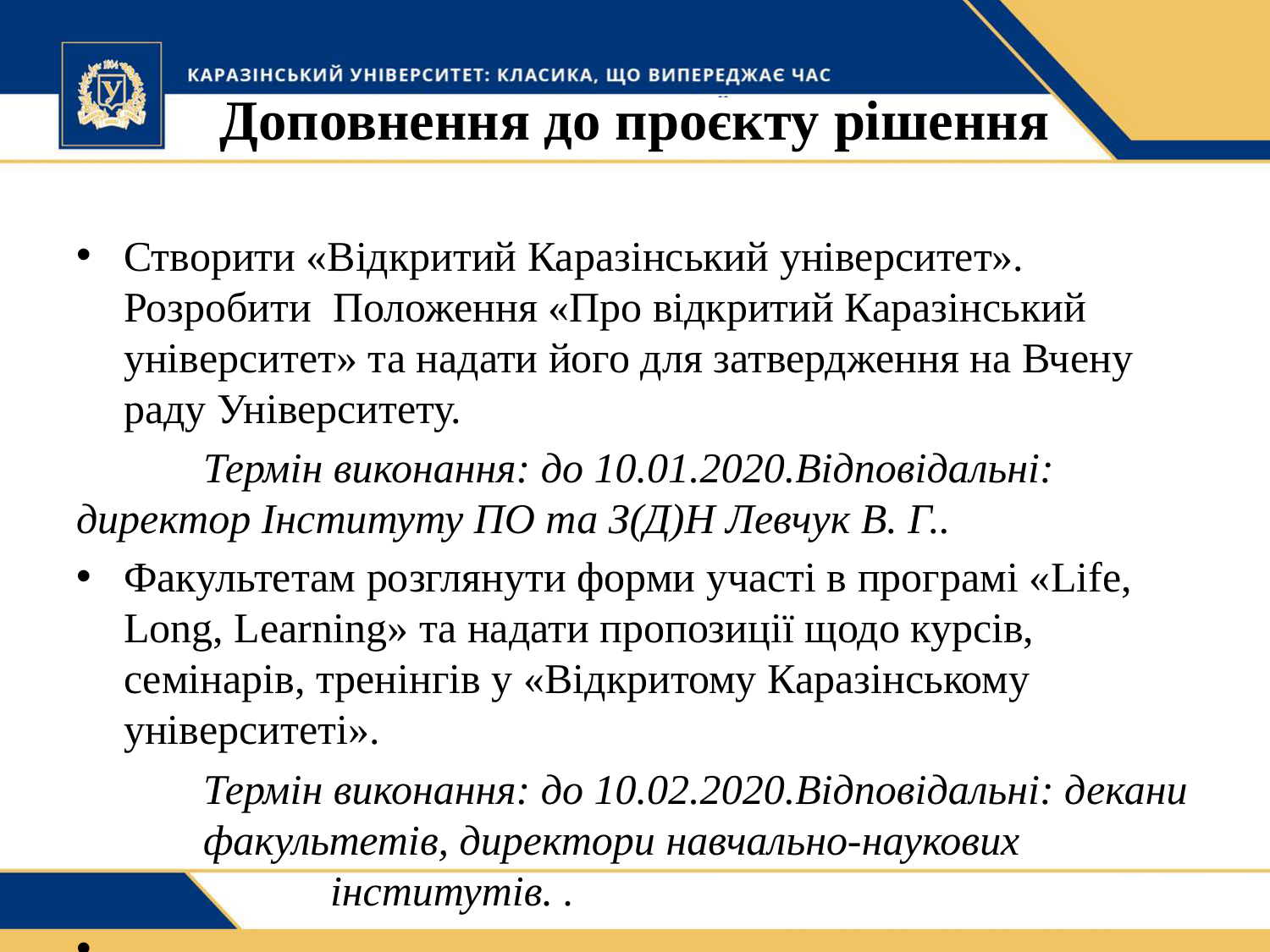

# Доповнення до проєкту рішення
Створити «Відкритий Каразінський університет». Розробити  Положення «Про відкритий Каразінський університет» та надати його для затвердження на Вчену раду Університету.
	Термін виконання: до 10.01.2020.Відповідальні: 	директор Інституту ПО та З(Д)Н Левчук В. Г..
Факультетам розглянути форми участі в програмі «Life, Long, Learning» та надати пропозиції щодо курсів, семінарів, тренінгів у «Відкритому Каразінському університеті».
	Термін виконання: до 10.02.2020.Відповідальні: декани 	факультетів, директори навчально-наукових 			інститутів. .